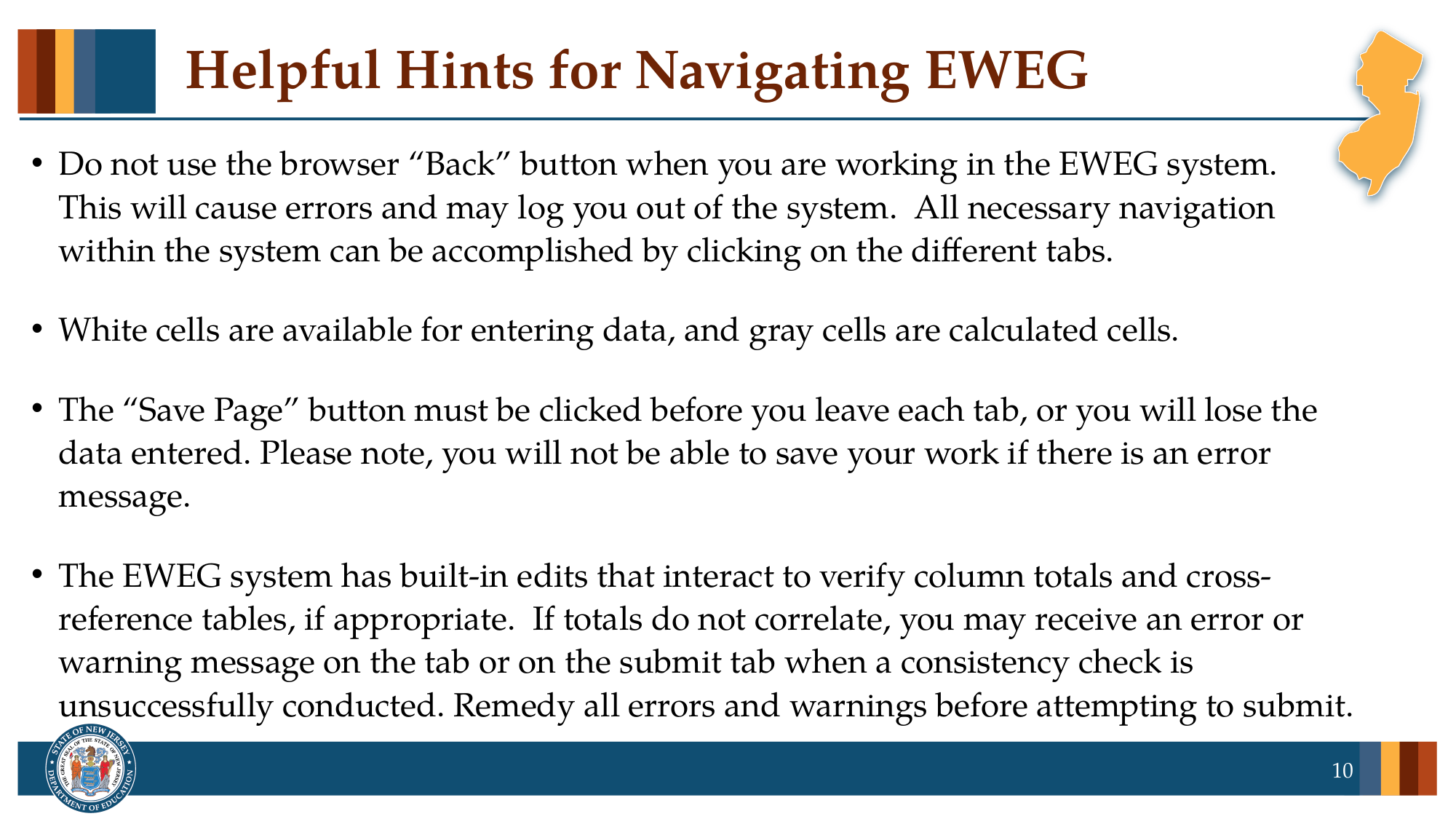

# Helpful Hints for Navigating EWEG
Do not use the browser “Back” button when you are working in the EWEG system.  This will cause errors and may log you out of the system.  All necessary navigation within the system can be accomplished by clicking on the different tabs.
White cells are available for entering data, and gray cells are calculated cells.
The “Save Page” button must be clicked before you leave each tab, or you will lose the data entered. Please note, you will not be able to save your work if there is an error message.
The EWEG system has built-in edits that interact to verify column totals and cross-reference tables, if appropriate.  If totals do not correlate, you may receive an error or warning message on the tab or on the submit tab when a consistency check is unsuccessfully conducted. Remedy all errors and warnings before attempting to submit.
10